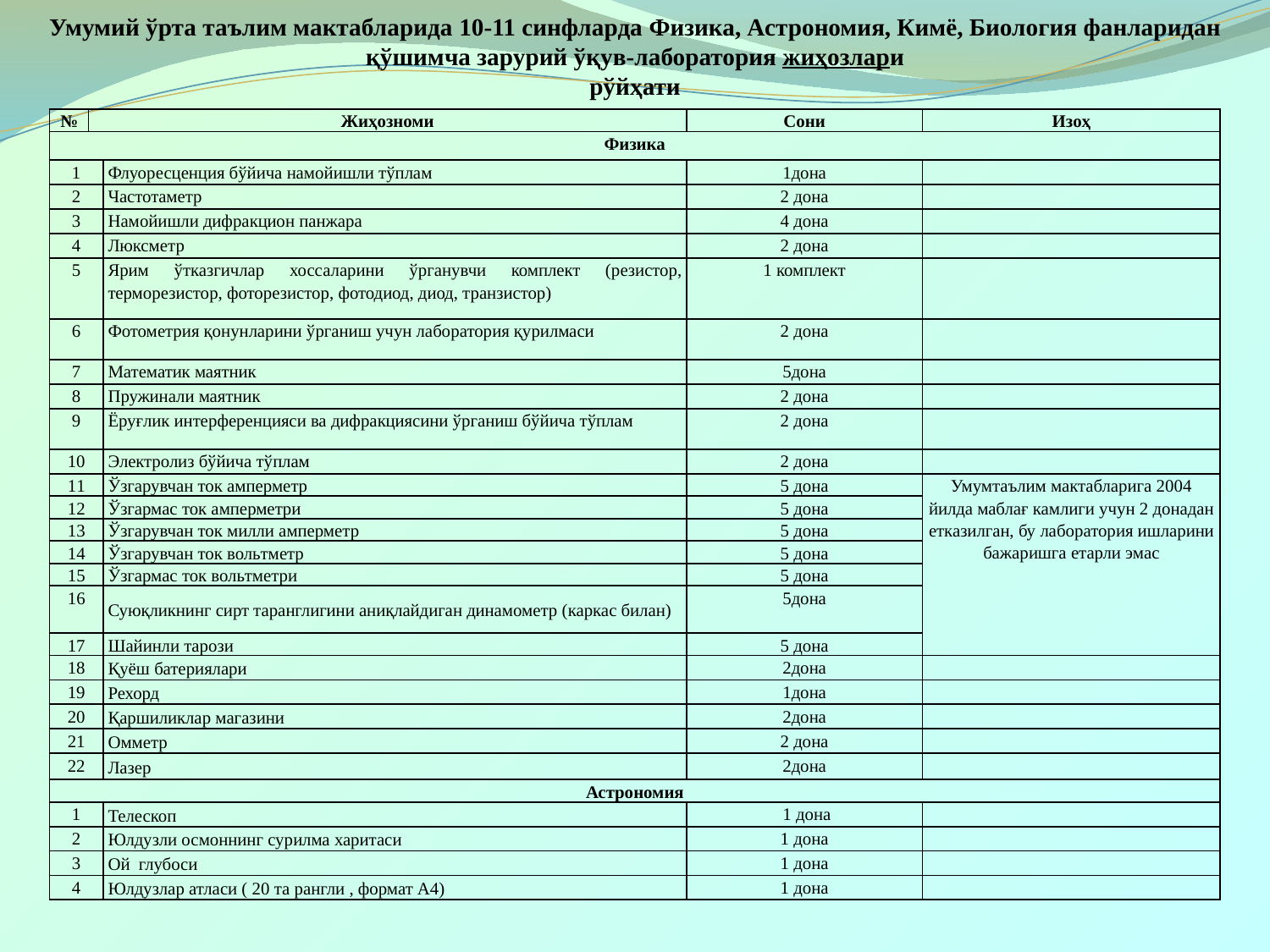

Умумий ўрта таълим мактабларида 10-11 синфларда Физика, Астрономия, Кимё, Биология фанларидан қўшимча зарурий ўқув-лаборатория жиҳозлари
рўйҳати

| № | Жиҳозноми |  | Сони | Изоҳ |
| --- | --- | --- | --- | --- |
| Физика |  |  |  |  |
| 1 |  | Флуоресценция бўйича намойишли тўплам | 1дона |  |
| 2 |  | Частотаметр | 2 дона |  |
| 3 |  | Намойишли дифракцион панжара | 4 дона |  |
| 4 |  | Люксметр | 2 дона |  |
| 5 |  | Ярим ўтказгичлар хоссаларини ўрганувчи комплект (резистор, терморезистор, фоторезистор, фотодиод, диод, транзистор) | 1 комплект |  |
| 6 |  | Фотометрия қонунларини ўрганиш учун лаборатория қурилмаси | 2 дона |  |
| 7 |  | Математик маятник | 5дона |  |
| 8 |  | Пружинали маятник | 2 дона |  |
| 9 |  | Ёруғлик интерференцияси ва дифракциясини ўрганиш бўйича тўплам | 2 дона |  |
| 10 |  | Электролиз бўйича тўплам | 2 дона |  |
| 11 |  | Ўзгарувчан ток амперметр | 5 дона | Умумтаълим мактабларига 2004 йилда маблағ камлиги учун 2 донадан етказилган, бу лаборатория ишларини бажаришга етарли эмас |
| 12 |  | Ўзгармас ток амперметри | 5 дона |  |
| 13 |  | Ўзгарувчан ток милли амперметр | 5 дона |  |
| 14 |  | Ўзгарувчан ток вольтметр | 5 дона |  |
| 15 |  | Ўзгармас ток вольтметри | 5 дона |  |
| 16 |  | Суюқликнинг сирт таранглигини аниқлайдиган динамометр (каркас билан) | 5дона |  |
| 17 |  | Шайинли тарози | 5 дона |  |
| 18 |  | Қуёш батериялари | 2дона |  |
| 19 |  | Рехорд | 1дона |  |
| 20 |  | Қаршиликлар магазини | 2дона |  |
| 21 |  | Омметр | 2 дона |  |
| 22 |  | Лазер | 2дона |  |
| Астрономия |  |  |  |  |
| 1 |  | Телескоп | 1 дона |  |
| 2 |  | Юлдузли осмоннинг сурилма харитаси | 1 дона |  |
| 3 |  | Ой глубоси | 1 дона |  |
| 4 |  | Юлдузлар атласи ( 20 та рангли , формат А4) | 1 дона |  |